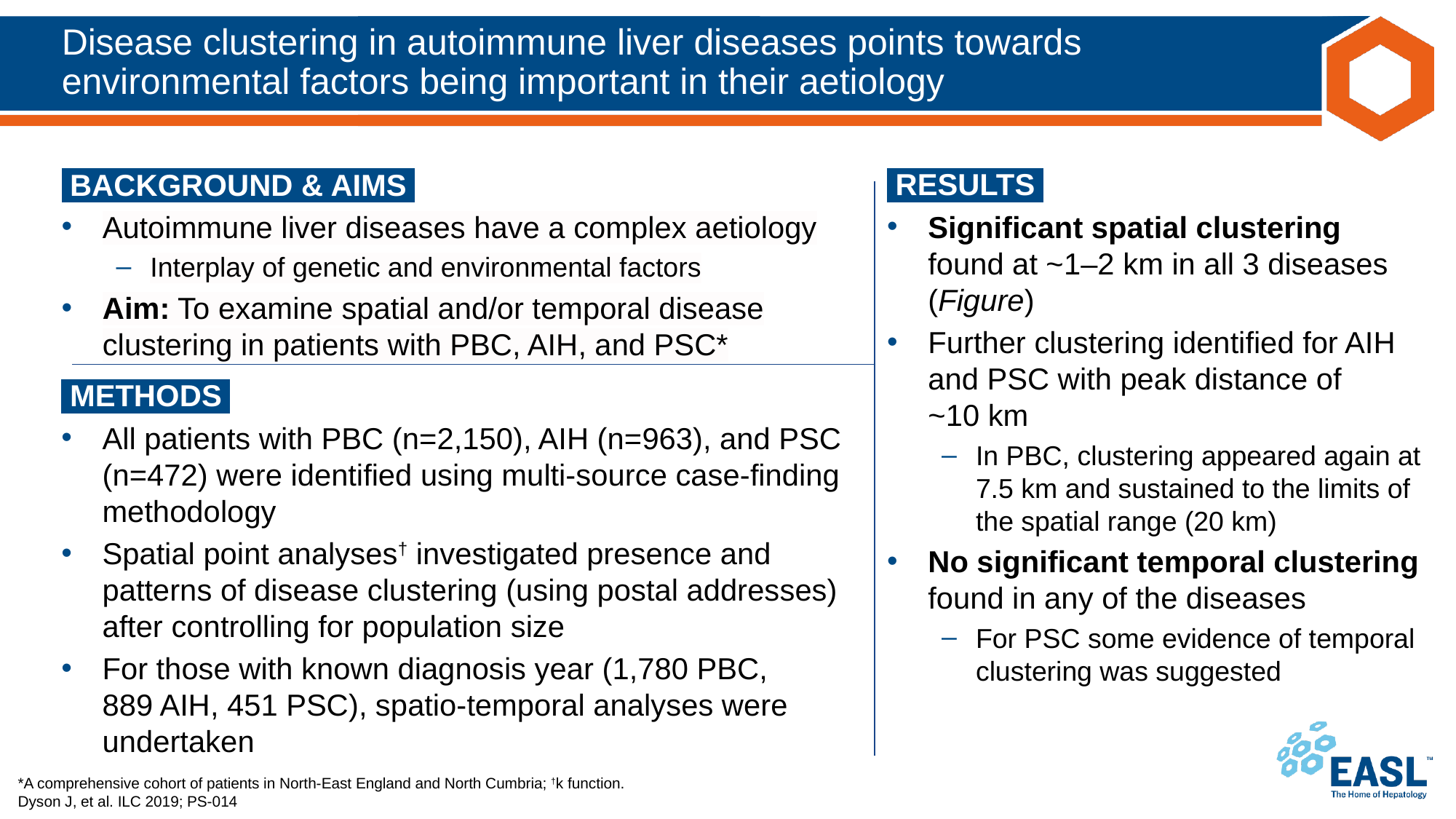

# Disease clustering in autoimmune liver diseases points towards environmental factors being important in their aetiology
 BACKGROUND & AIMS ​
Autoimmune liver diseases have a complex aetiology
Interplay of genetic and environmental factors
Aim: To examine spatial and/or temporal disease clustering in patients with PBC, AIH, and PSC*
 RESULTS ​
Significant spatial clustering found at ~1–2 km in all 3 diseases (Figure)
Further clustering identified for AIH and PSC with peak distance of
~10 km
In PBC, clustering appeared again at 7.5 km and sustained to the limits of the spatial range (20 km)
No significant temporal clustering found in any of the diseases
For PSC some evidence of temporal clustering was suggested
Patients with PSC (N=234)
64% male
45 years median age
61% taking ursodeoxycholic acid
R
Simtuzumab
Placebo
96W
Data analysis
Treatment arms combined*
Cumulative follow-up: 371 patient years
Magnitude of ALP fluctuation and associations with clinical outcome evaluated
 METHODS ‌
All patients with PBC (n=2,150), AIH (n=963), and PSC (n=472) were identified using multi-source case-finding methodology
Spatial point analyses† investigated presence and patterns of disease clustering (using postal addresses) after controlling for population size
For those with known diagnosis year (1,780 PBC,
889 AIH, 451 PSC), spatio-temporal analyses were undertaken
*A comprehensive cohort of patients in North-East England and North Cumbria; †k function.
Dyson J, et al. ILC 2019; PS-014